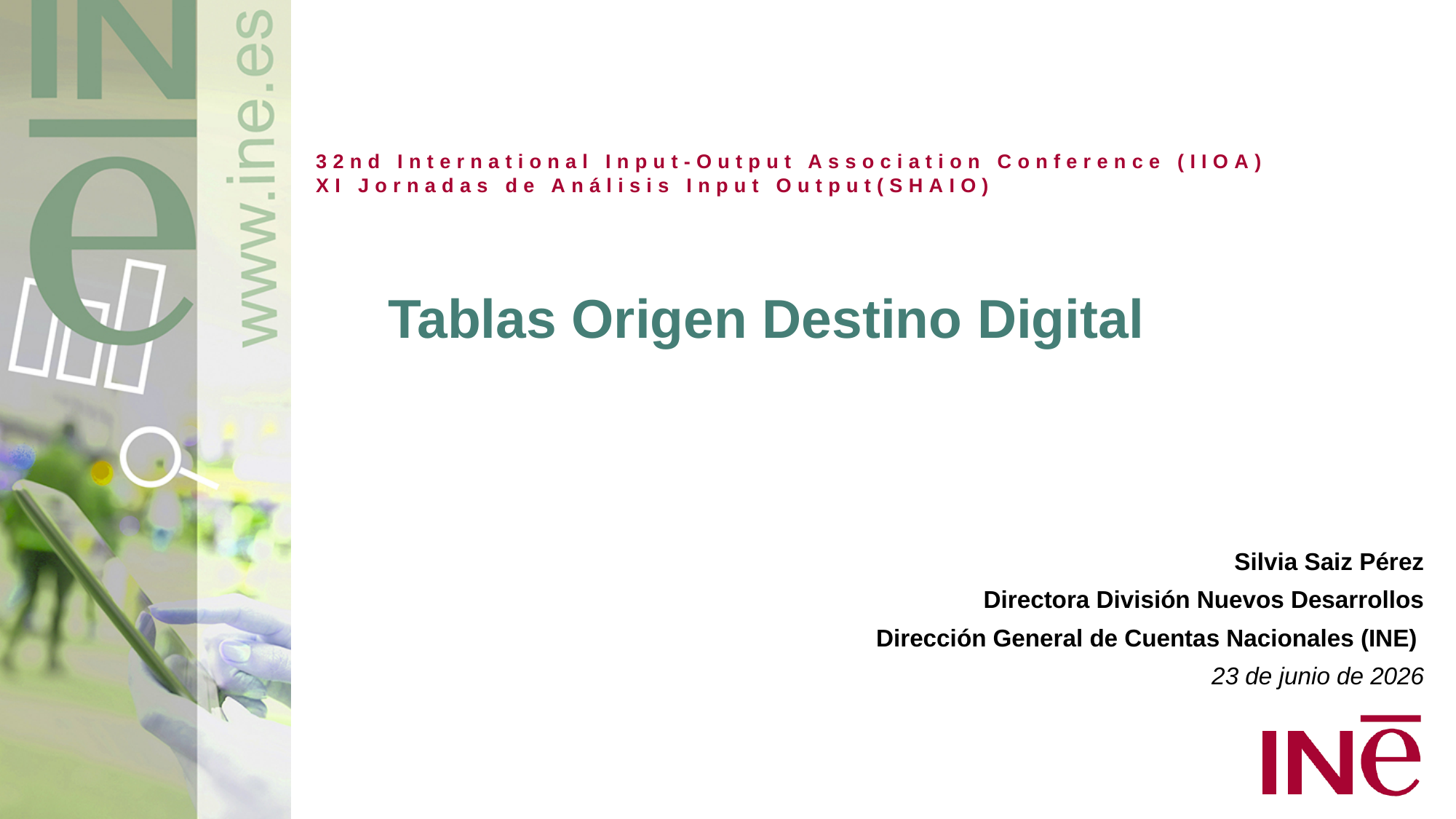

32nd International Input-Output Association Conference (IIOA)
XI Jornadas de Análisis Input Output(SHAIO)
Tablas Origen Destino Digital
Silvia Saiz Pérez
Directora División Nuevos Desarrollos
Dirección General de Cuentas Nacionales (INE)
23 de junio de 2026